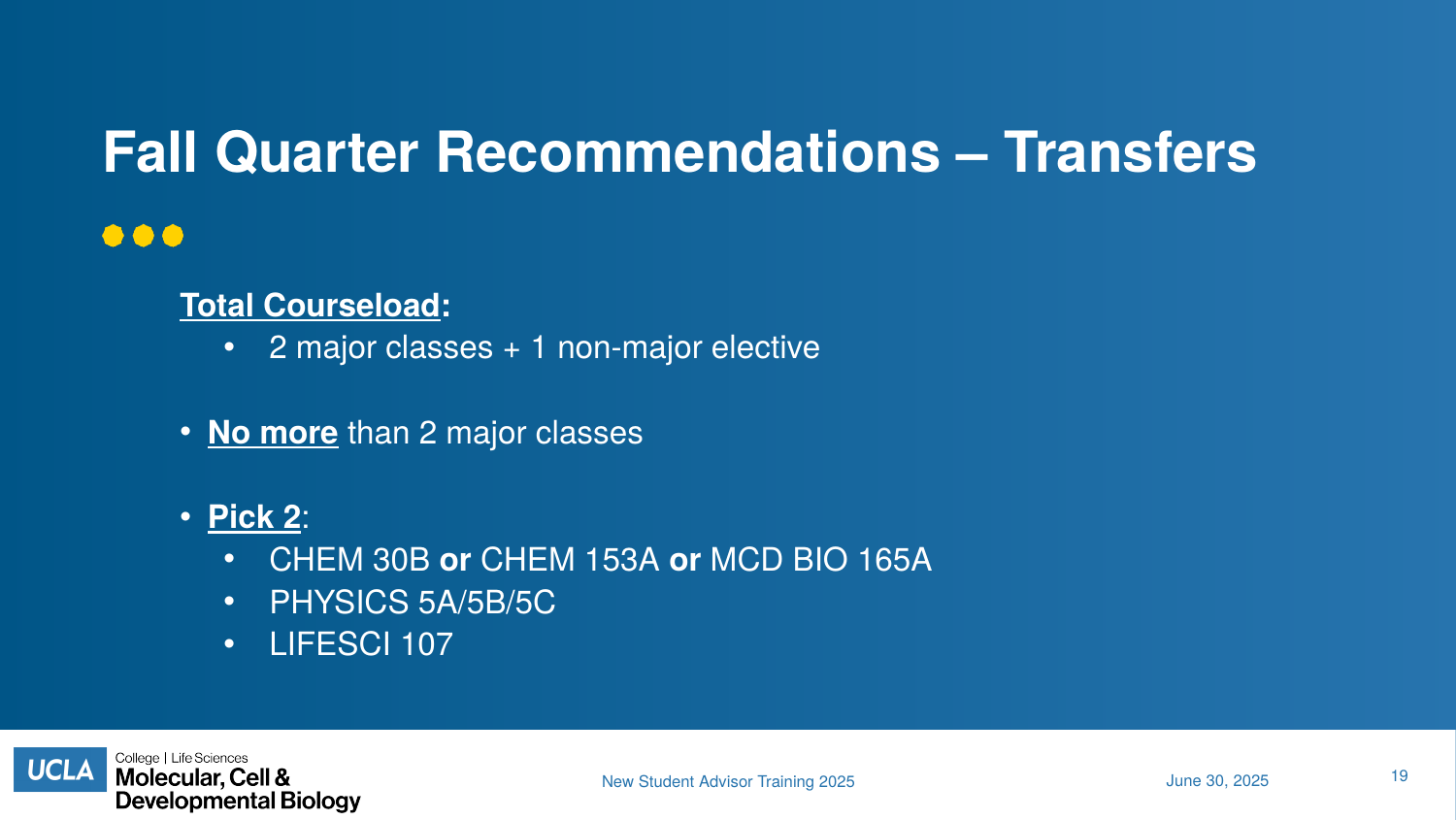

# Fall Quarter Recommendations – Transfers
Total Courseload:
2 major classes + 1 non-major elective
No more than 2 major classes
Pick 2:
CHEM 30B or CHEM 153A or MCD BIO 165A
PHYSICS 5A/5B/5C
LIFESCI 107
19
June 30, 2025